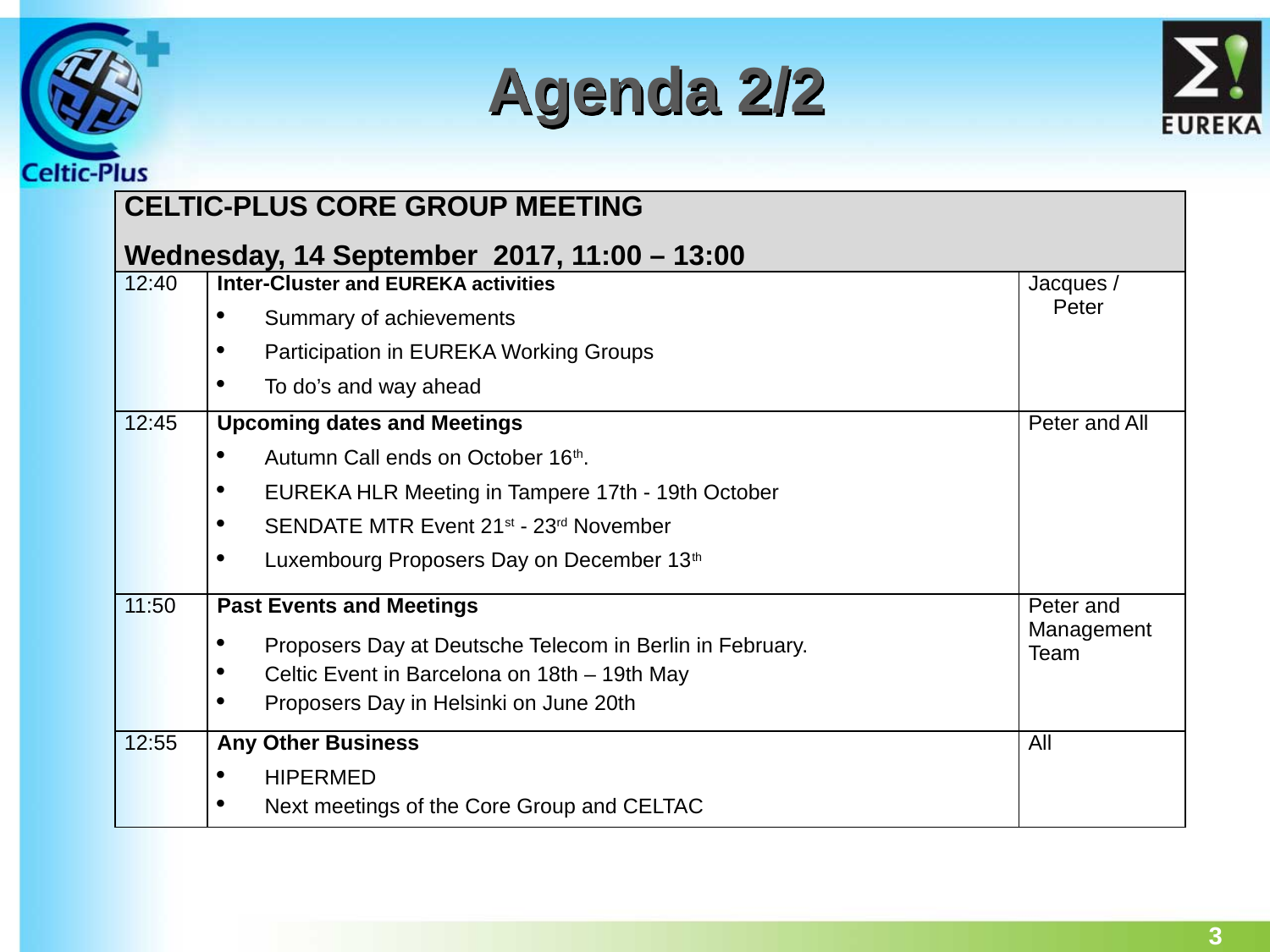

# Agenda 2/2
| Celtic-Plus Core Group Meeting Wednesday, 14 September 2017, 11:00 – 13:00 |  |  |
| --- | --- | --- |
| 12:40 | Inter-Cluster and EUREKA activities Summary of achievements Participation in EUREKA Working Groups To do’s and way ahead | Jacques / Peter |
| 12:45 | Upcoming dates and Meetings Autumn Call ends on October 16th. EUREKA HLR Meeting in Tampere 17th - 19th October SENDATE MTR Event 21st - 23rd November Luxembourg Proposers Day on December 13th | Peter and All |
| 11:50 | Past Events and Meetings Proposers Day at Deutsche Telecom in Berlin in February. Celtic Event in Barcelona on 18th – 19th May Proposers Day in Helsinki on June 20th | Peter and Management Team |
| 12:55 | Any Other Business HIPERMED Next meetings of the Core Group and CELTAC | All |
3